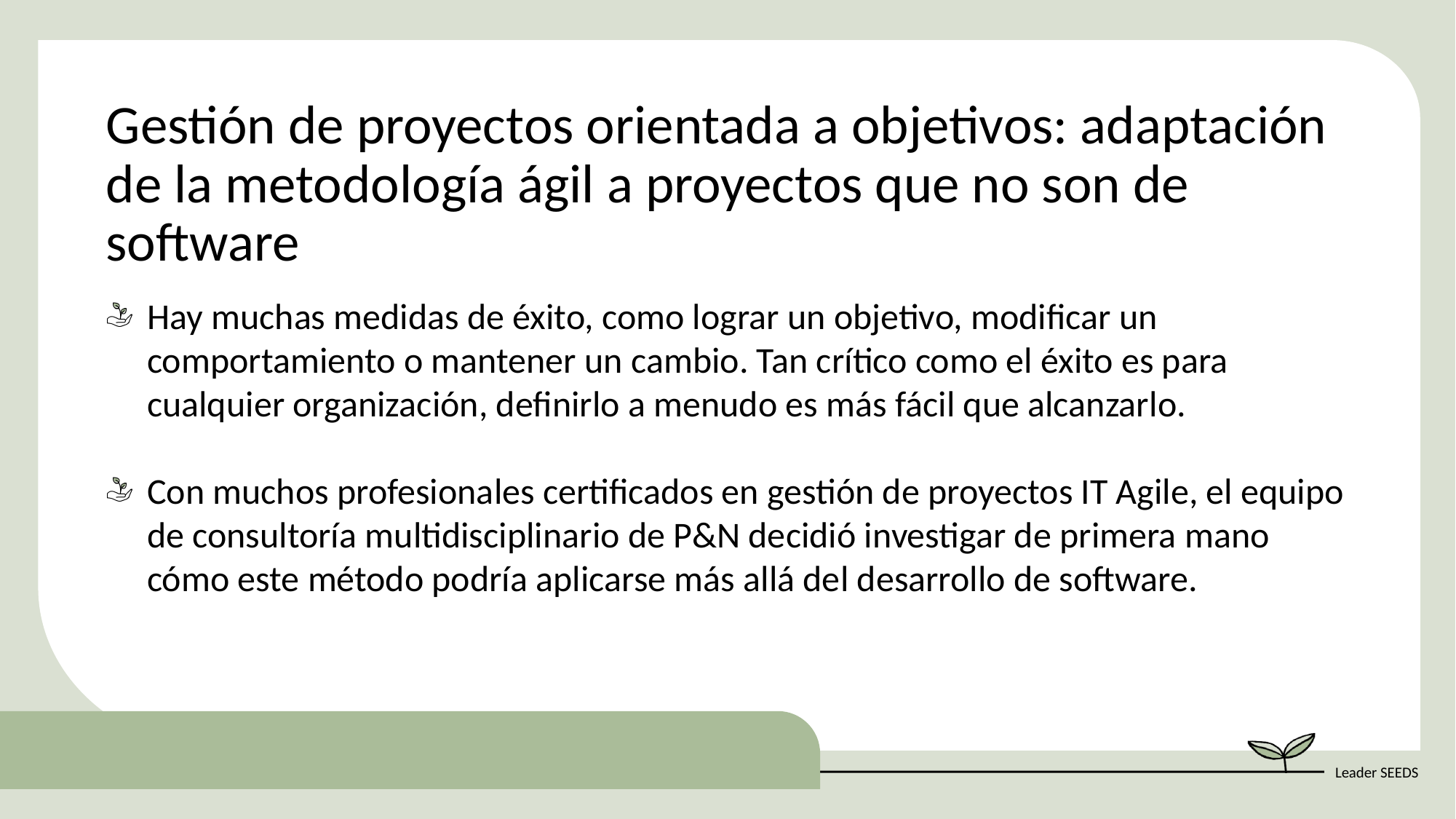

Gestión de proyectos orientada a objetivos: adaptación de la metodología ágil a proyectos que no son de software

Hay muchas medidas de éxito, como lograr un objetivo, modificar un comportamiento o mantener un cambio. Tan crítico como el éxito es para cualquier organización, definirlo a menudo es más fácil que alcanzarlo.

Con muchos profesionales certificados en gestión de proyectos IT Agile, el equipo de consultoría multidisciplinario de P&N decidió investigar de primera mano cómo este método podría aplicarse más allá del desarrollo de software.